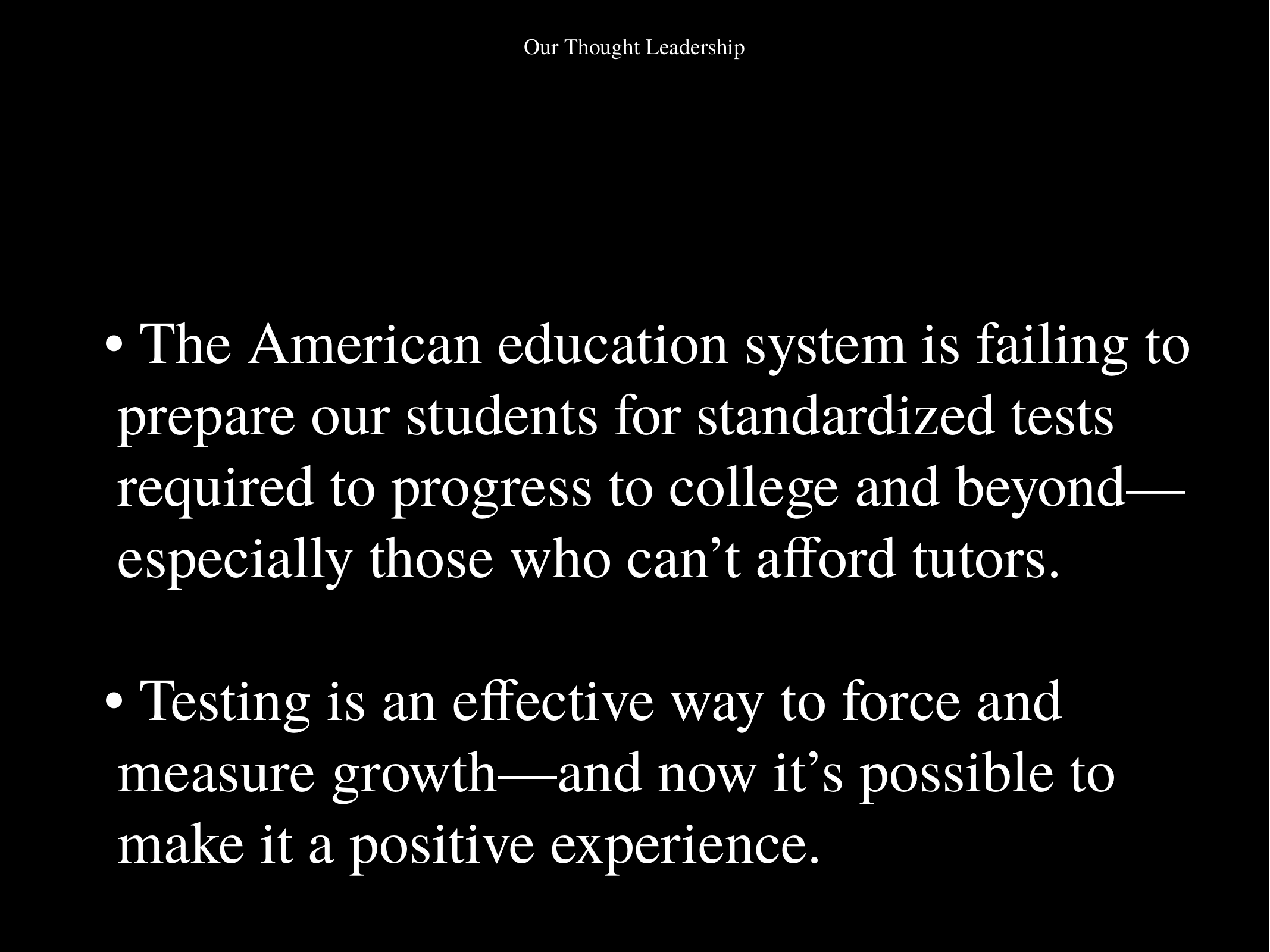

Our Thought Leadership
• The American education system is failing to prepare our students for standardized tests required to progress to college and beyond—especially those who can’t afford tutors.

• Testing is an effective way to force and measure growth—and now it’s possible to make it a positive experience.